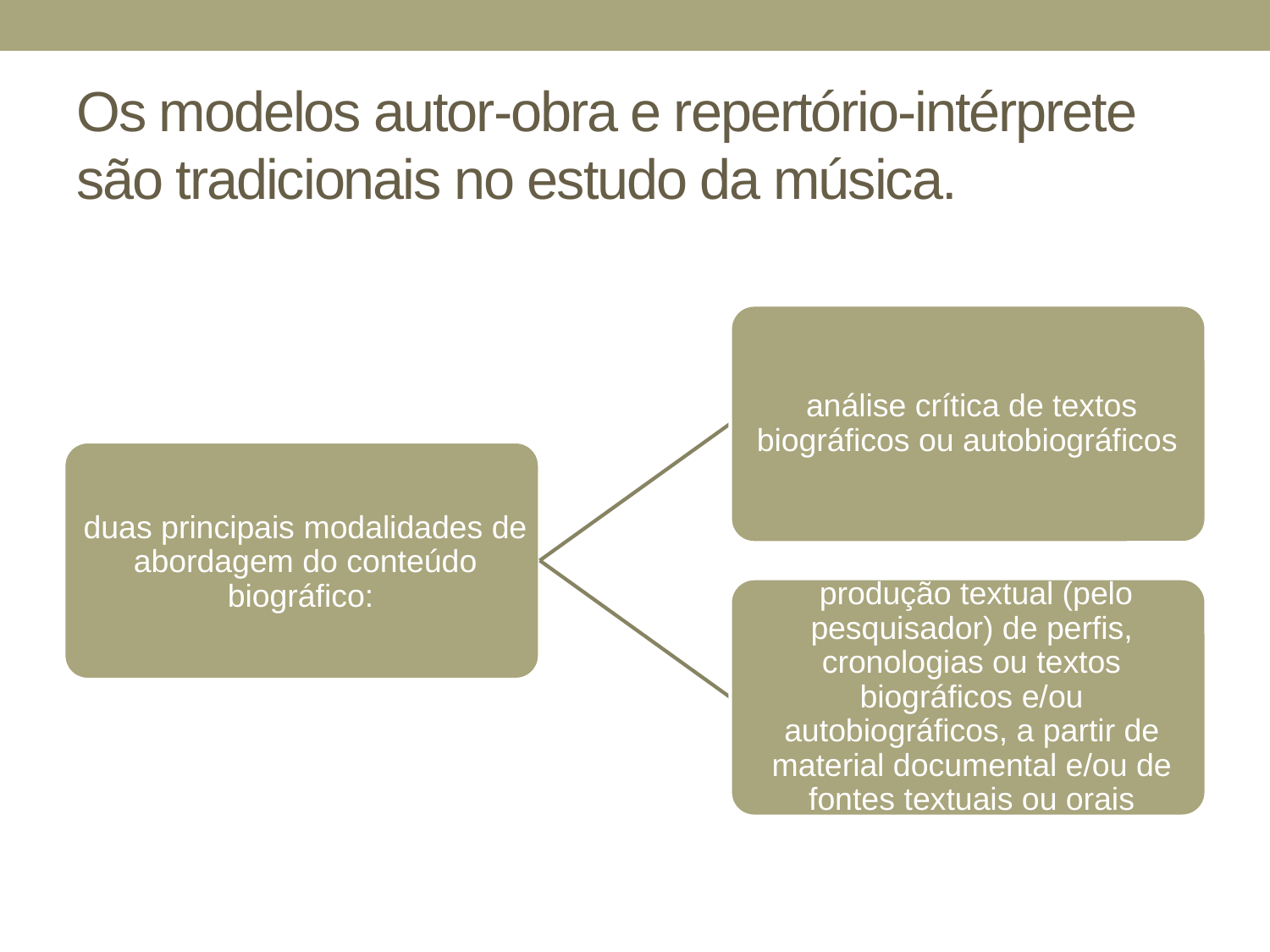

# Os modelos autor-obra e repertório-intérprete são tradicionais no estudo da música.

duas principais modalidades de abordagem do conteúdo biográfico:

análise crítica de textos biográficos ou autobiográficos

 produção textual (pelo pesquisador) de perfis, cronologias ou textos biográficos e/ou autobiográficos, a partir de material documental e/ou de fontes textuais ou orais